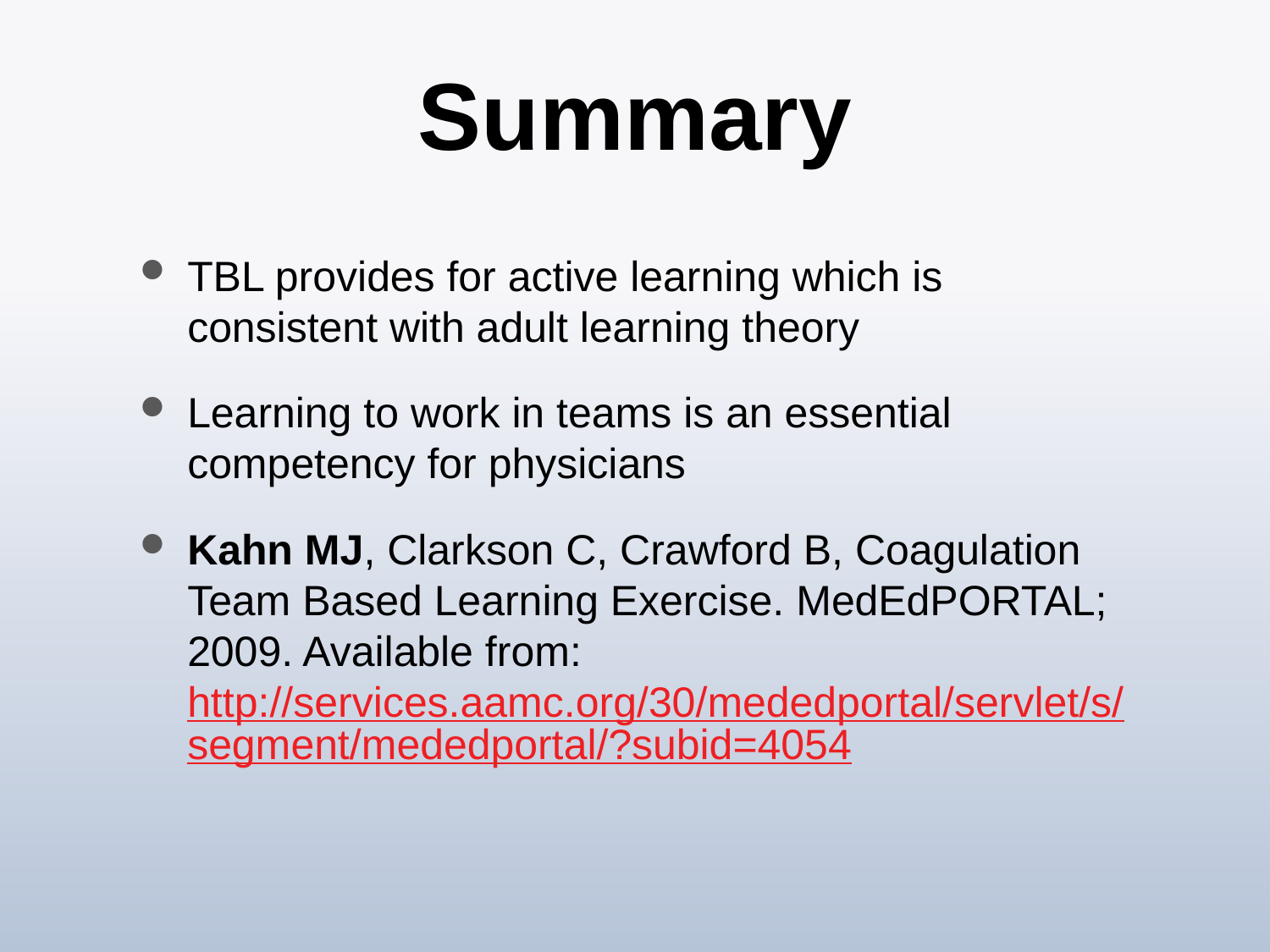

# Summary
TBL provides for active learning which is consistent with adult learning theory
Learning to work in teams is an essential competency for physicians
Kahn MJ, Clarkson C, Crawford B, Coagulation Team Based Learning Exercise. MedEdPORTAL; 2009. Available from: http://services.aamc.org/30/mededportal/servlet/s/segment/mededportal/?subid=4054